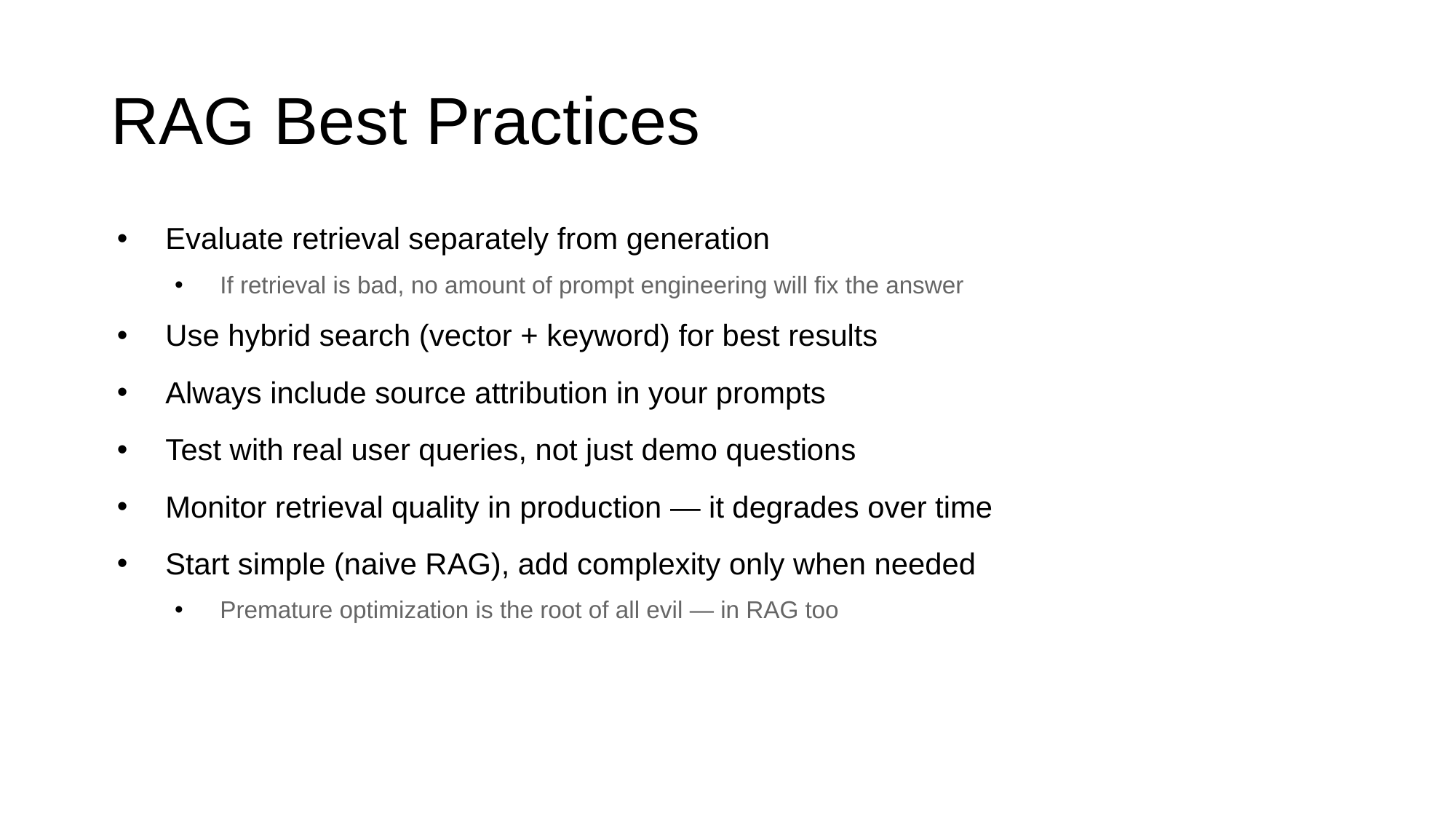

# RAG Best Practices
Evaluate retrieval separately from generation
If retrieval is bad, no amount of prompt engineering will fix the answer
Use hybrid search (vector + keyword) for best results
Always include source attribution in your prompts
Test with real user queries, not just demo questions
Monitor retrieval quality in production — it degrades over time
Start simple (naive RAG), add complexity only when needed
Premature optimization is the root of all evil — in RAG too